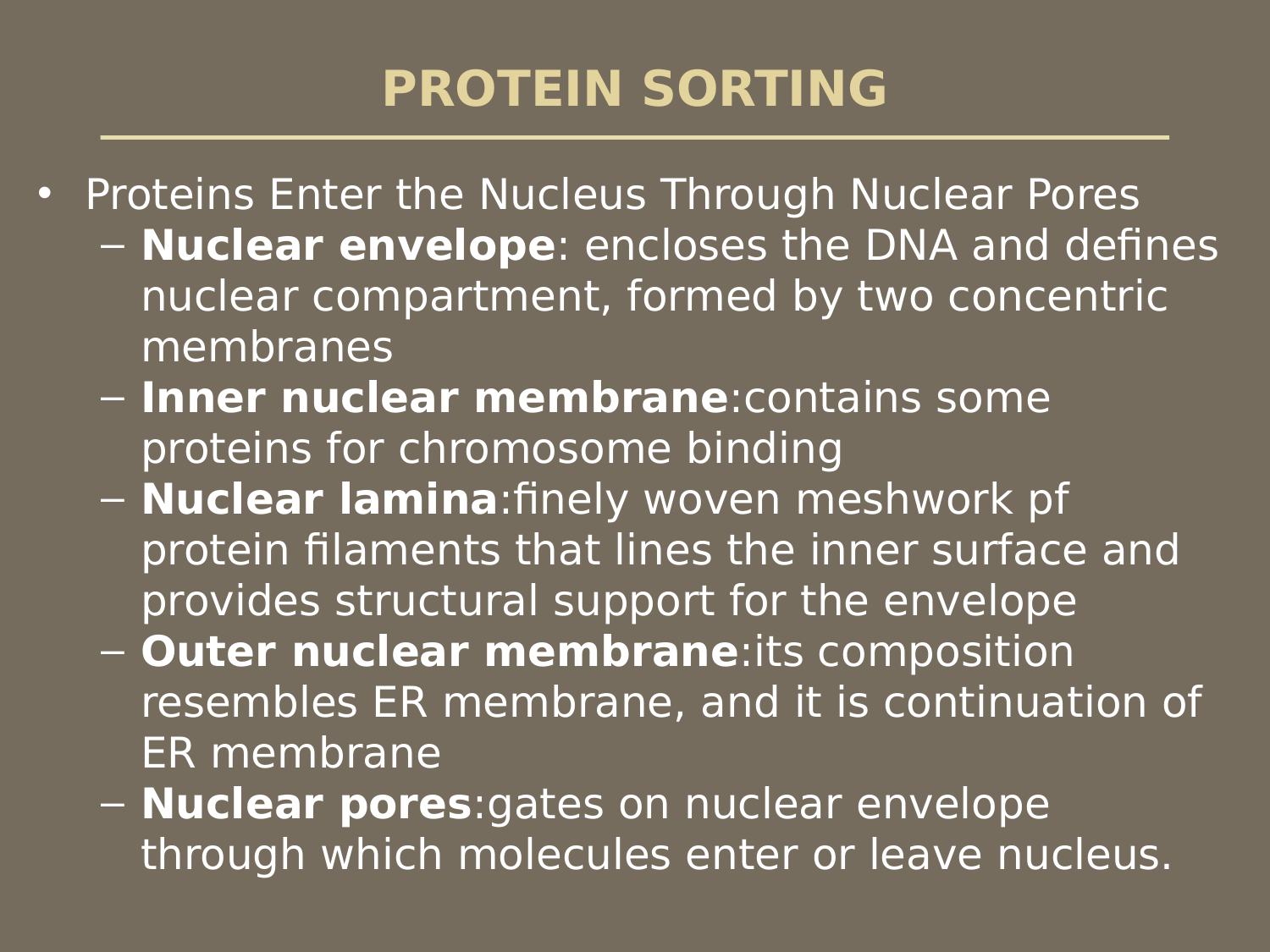

# PROTEIN SORTING
Proteins Enter the Nucleus Through Nuclear Pores
Nuclear envelope: encloses the DNA and defines nuclear compartment, formed by two concentric membranes
Inner nuclear membrane:contains some proteins for chromosome binding
Nuclear lamina:finely woven meshwork pf protein filaments that lines the inner surface and provides structural support for the envelope
Outer nuclear membrane:its composition resembles ER membrane, and it is continuation of ER membrane
Nuclear pores:gates on nuclear envelope through which molecules enter or leave nucleus.